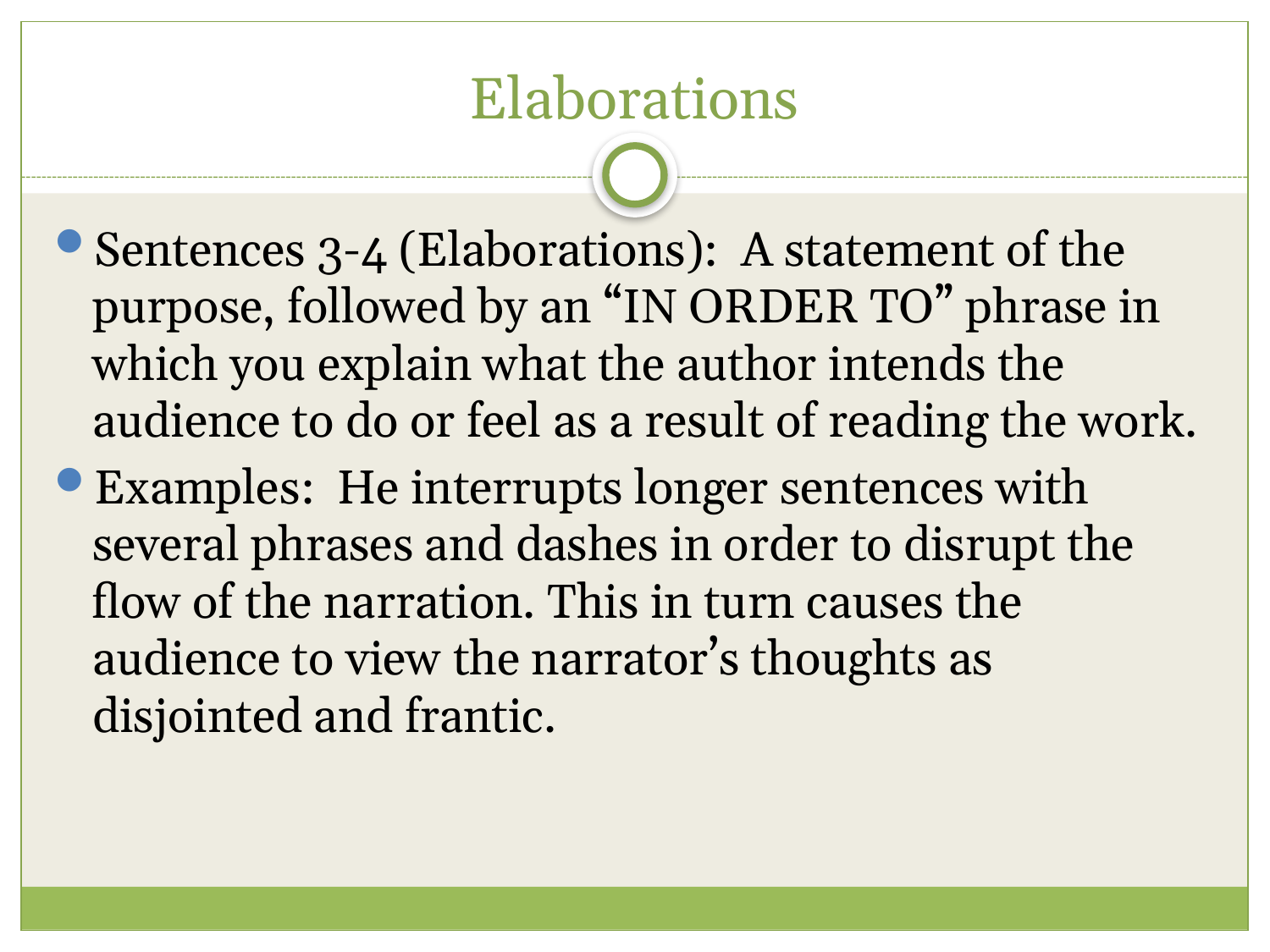

# Elaborations
Sentences 3-4 (Elaborations):  A statement of the purpose, followed by an “IN ORDER TO” phrase in which you explain what the author intends the audience to do or feel as a result of reading the work.
Examples:  He interrupts longer sentences with several phrases and dashes in order to disrupt the flow of the narration. This in turn causes the audience to view the narrator’s thoughts as disjointed and frantic.